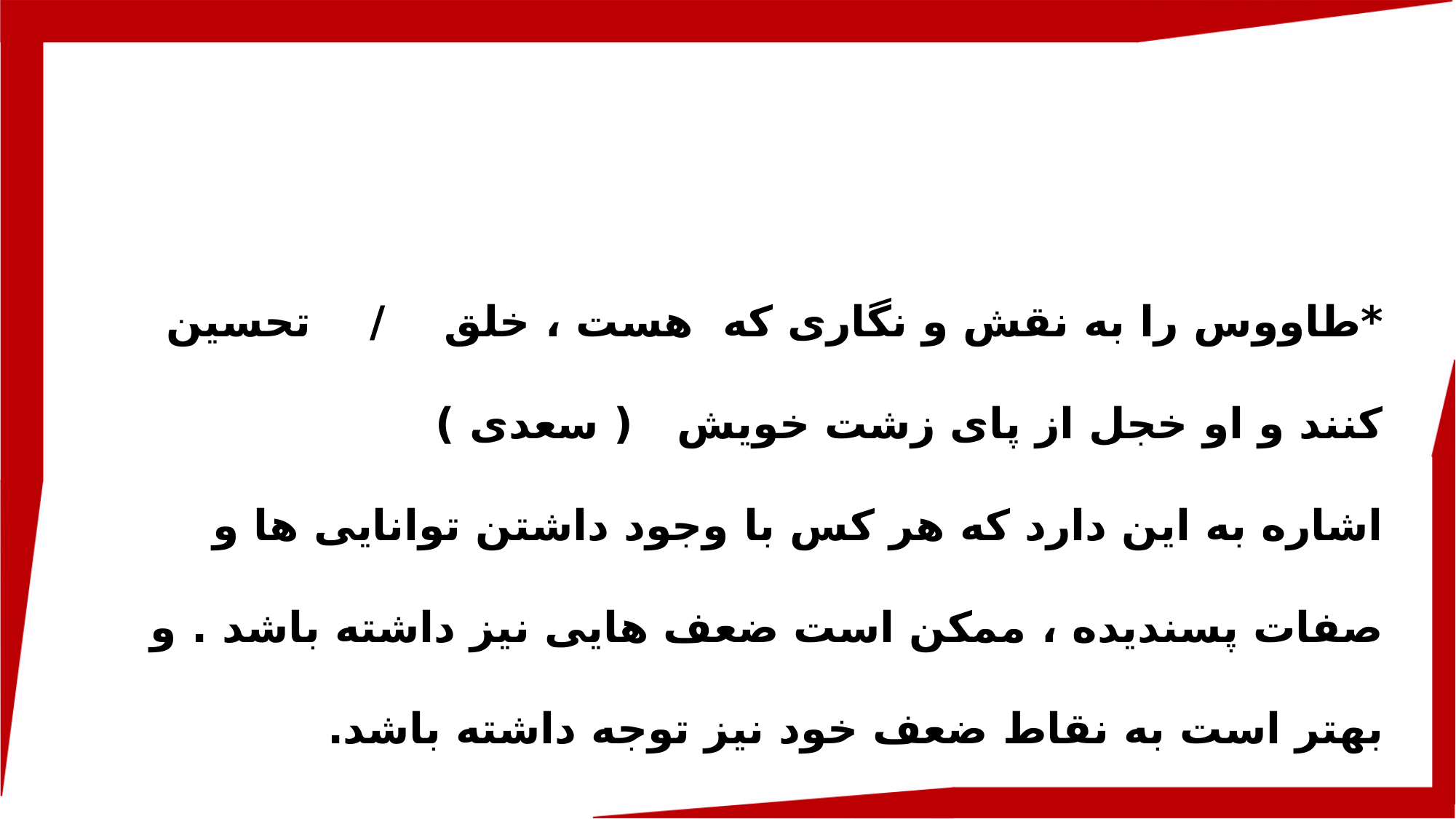

*طاووس را به نقش و نگاری که  هست ، خلق    /    تحسین کنند و او خجل از پای زشت خویش   ( سعدی )
اشاره به این دارد که هر کس با وجود داشتن توانایی ها و صفات پسندیده ، ممکن است ضعف هایی نیز داشته باشد . و بهتر است به نقاط ضعف خود نیز توجه داشته باشد.